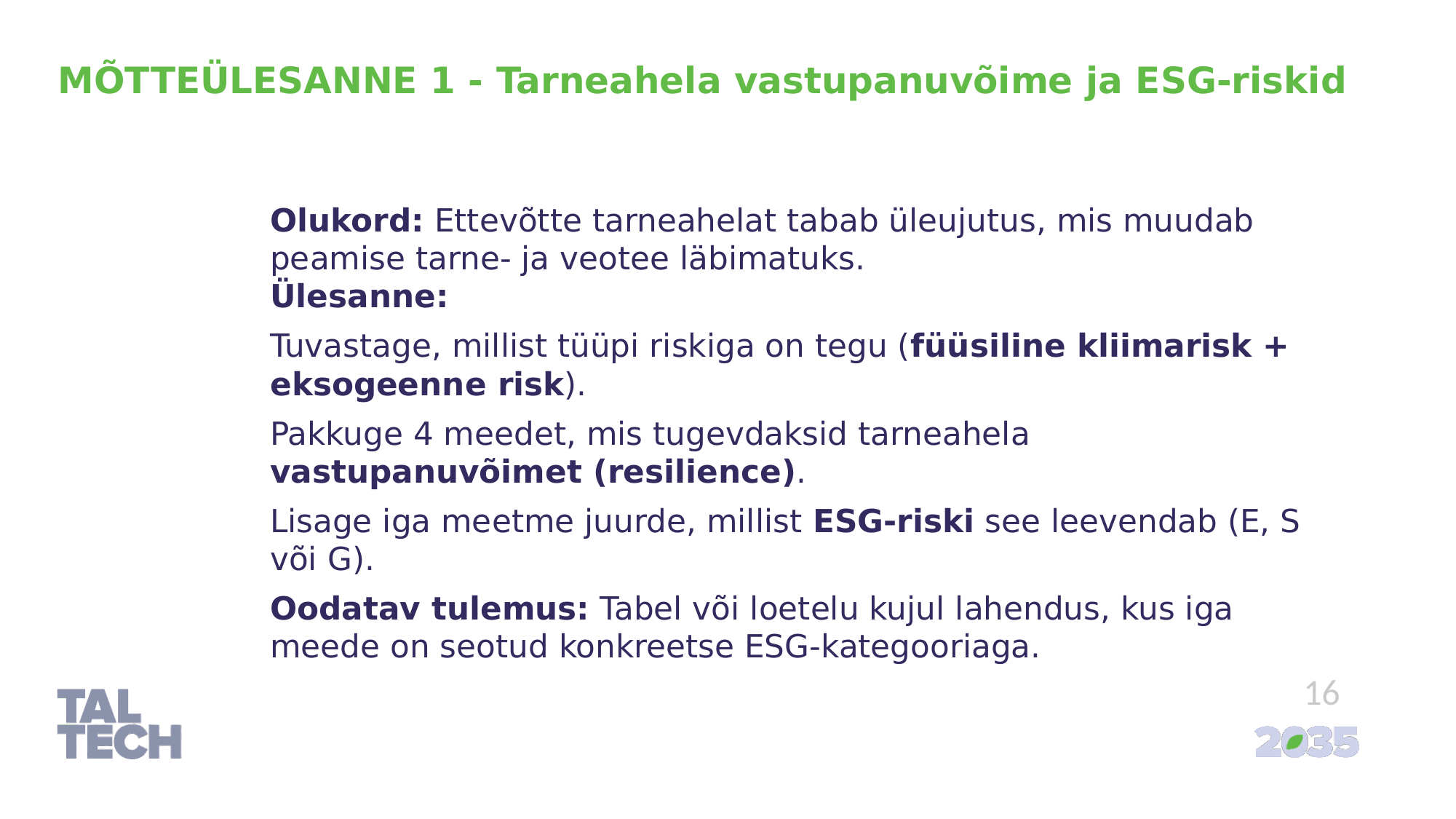

# MÕTTEÜLESANNE 1 - Tarneahela vastupanuvõime ja ESG-riskid
Olukord: Ettevõtte tarneahelat tabab üleujutus, mis muudab peamise tarne- ja veotee läbimatuks.
Ülesanne:
Tuvastage, millist tüüpi riskiga on tegu (füüsiline kliimarisk + eksogeenne risk).
Pakkuge 4 meedet, mis tugevdaksid tarneahela vastupanuvõimet (resilience).
Lisage iga meetme juurde, millist ESG-riski see leevendab (E, S või G).
Oodatav tulemus: Tabel või loetelu kujul lahendus, kus iga meede on seotud konkreetse ESG-kategooriaga.

16